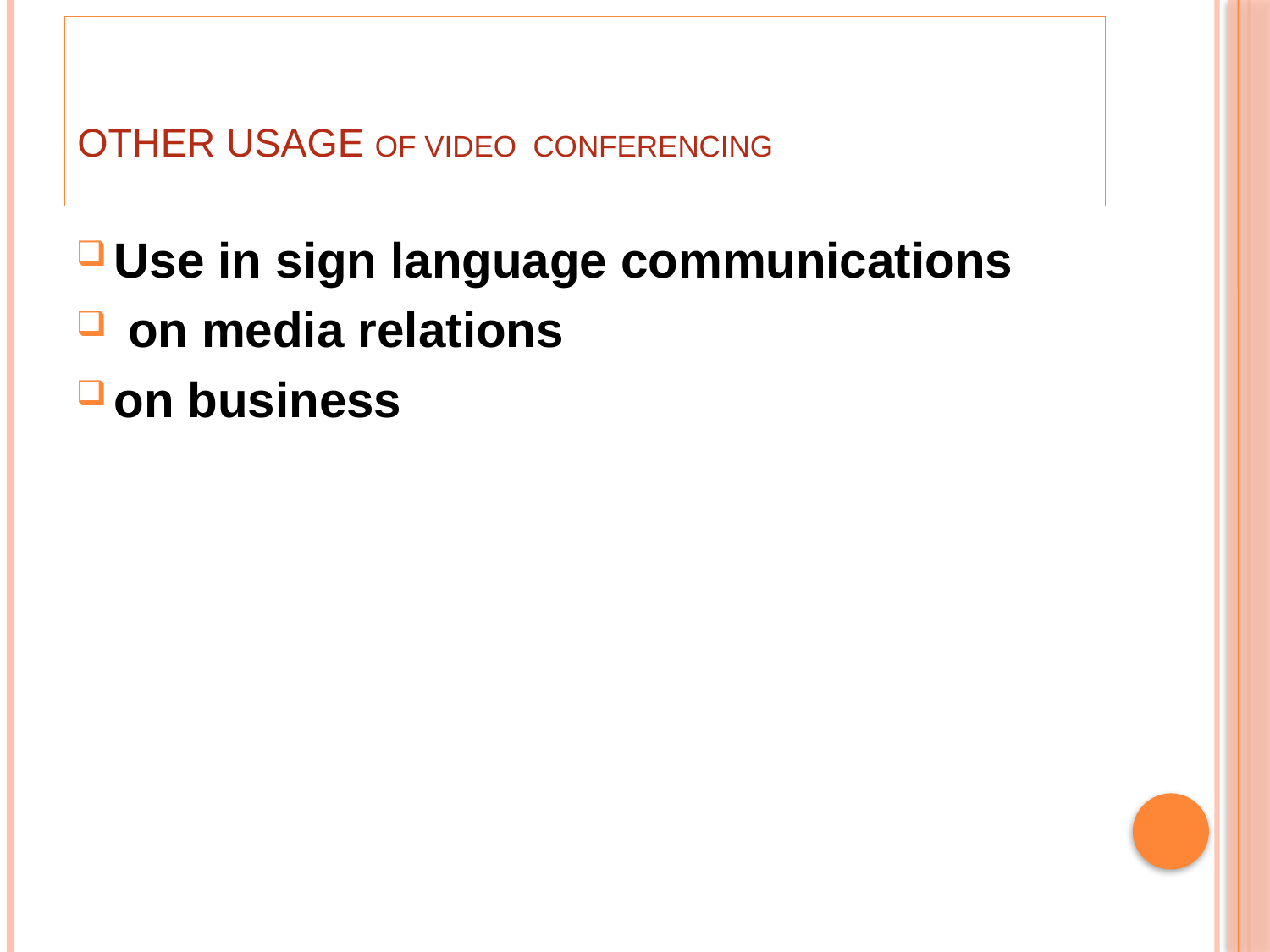

# Other Usage OF VIDEO  CONFERENCING
Use in sign language communications
 on media relations
on business